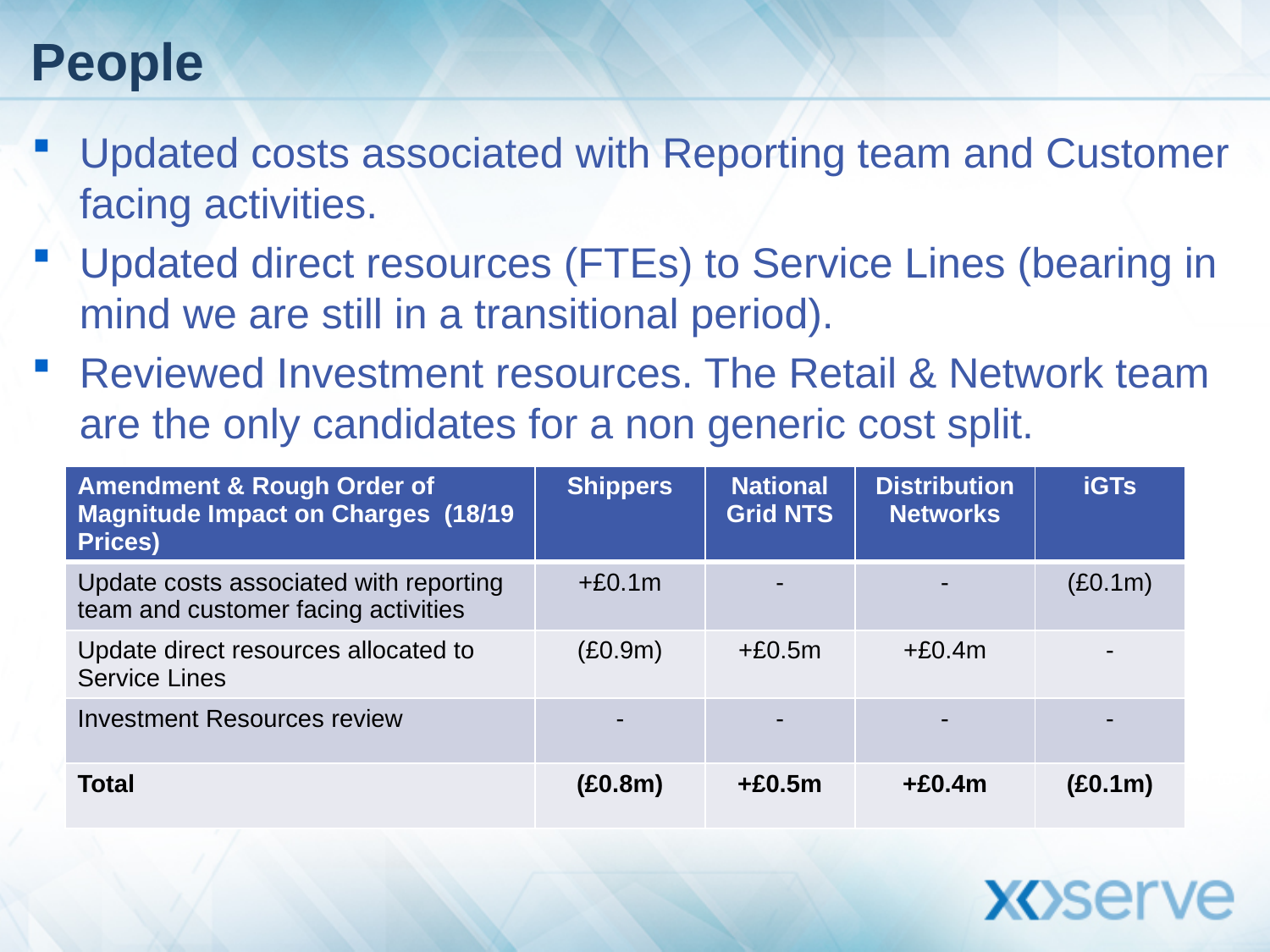

# People
Updated costs associated with Reporting team and Customer facing activities.
Updated direct resources (FTEs) to Service Lines (bearing in mind we are still in a transitional period).
Reviewed Investment resources. The Retail & Network team are the only candidates for a non generic cost split.
| Amendment & Rough Order of Magnitude Impact on Charges (18/19 Prices) | Shippers | National Grid NTS | Distribution Networks | iGTs |
| --- | --- | --- | --- | --- |
| Update costs associated with reporting team and customer facing activities | +£0.1m | - | - | (£0.1m) |
| Update direct resources allocated to Service Lines | (£0.9m) | +£0.5m | +£0.4m | - |
| Investment Resources review | - | - | - | - |
| Total | (£0.8m) | +£0.5m | +£0.4m | (£0.1m) |